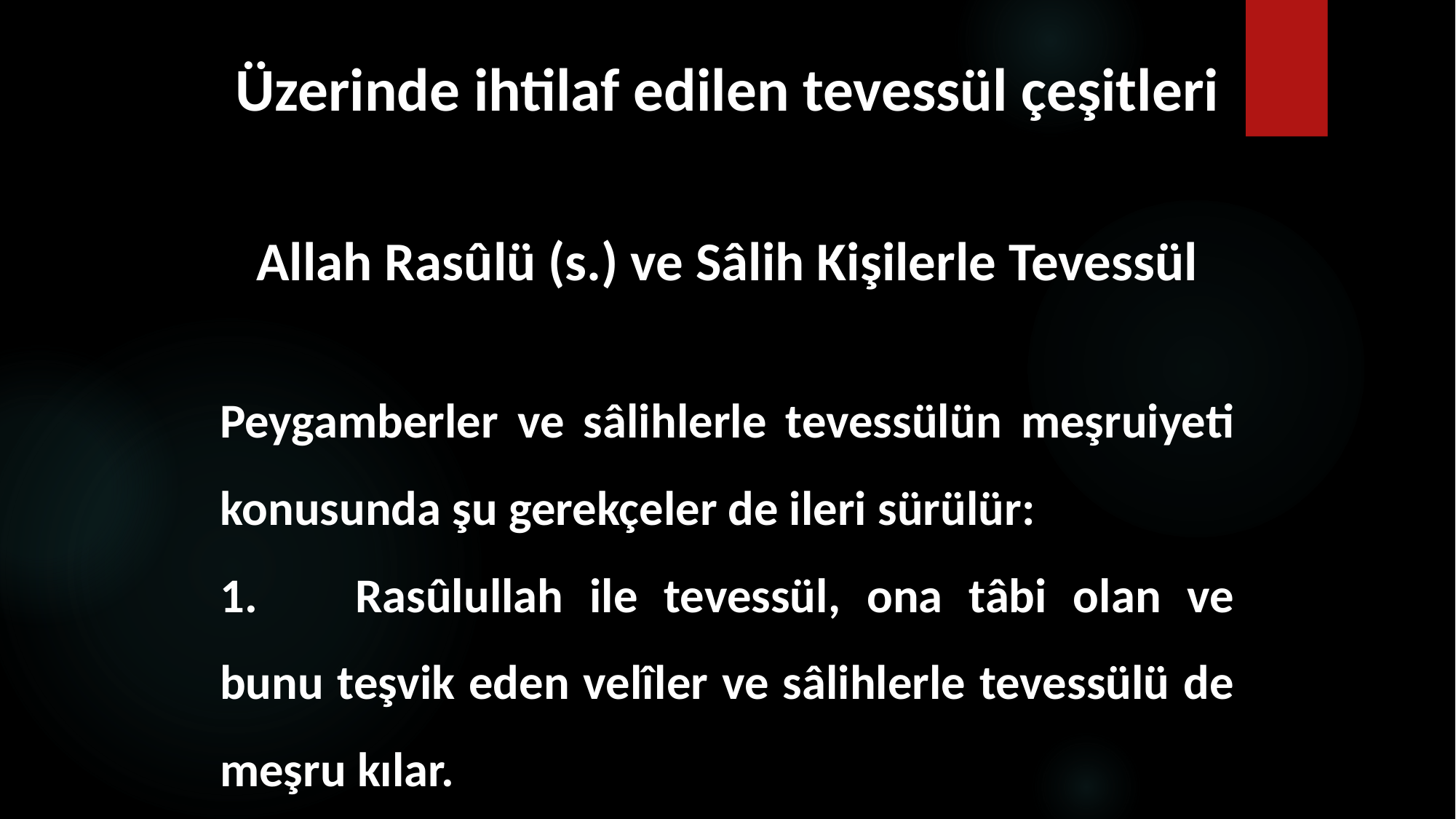

# Üzerinde ihtilaf edilen tevessül çeşitleri
Allah Rasûlü (s.) ve Sâlih Kişilerle Tevessül

Peygamberler ve sâlihlerle tevessülün meşruiyeti konusunda şu gerekçeler de ileri sürülür:
1.	 Rasûlullah ile tevessül, ona tâbi olan ve bunu teşvik eden velîler ve sâlihlerle tevessülü de meşru kılar.